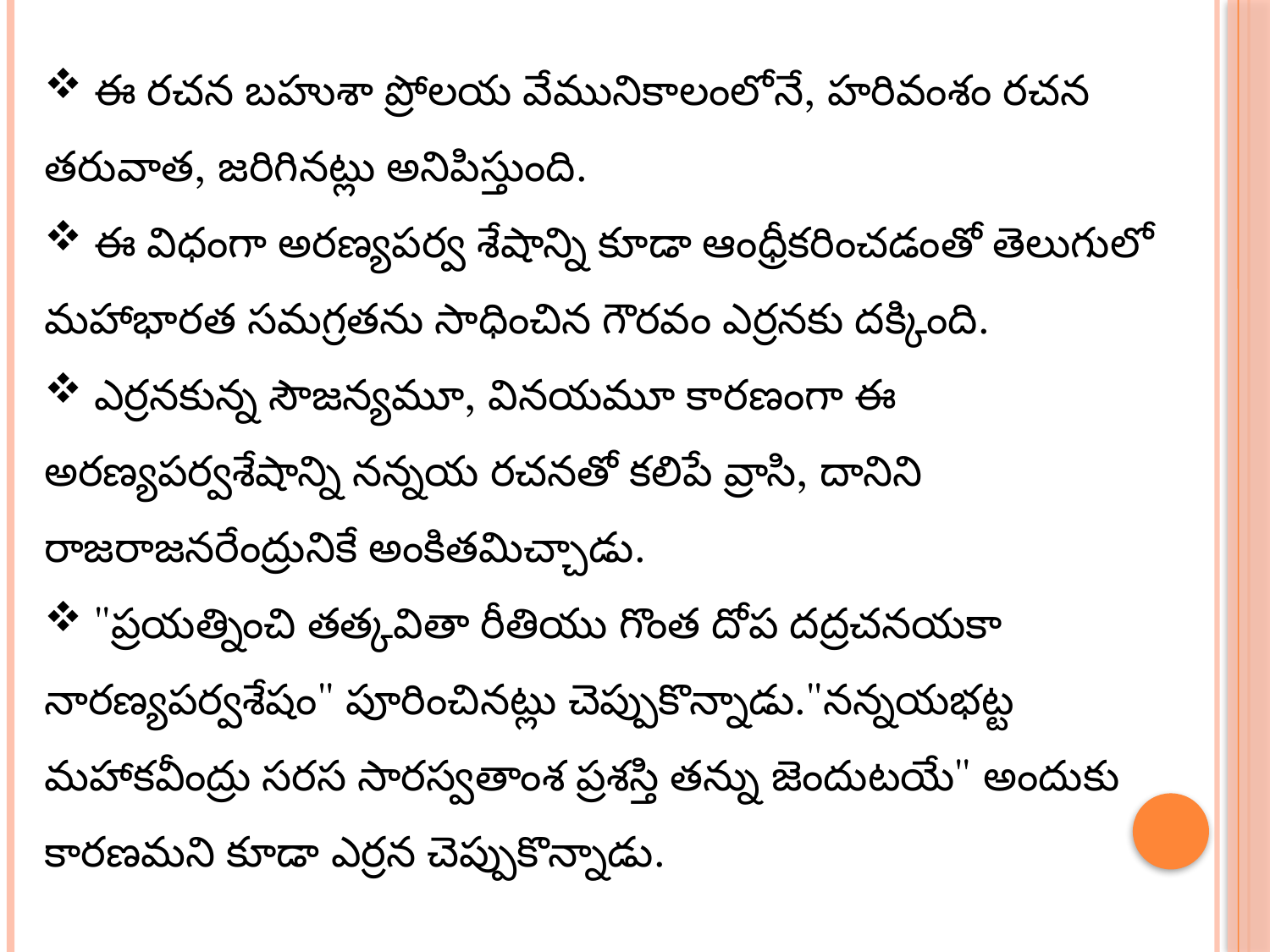

ఈ రచన బహుశా ప్రోలయ వేమునికాలంలోనే, హరివంశం రచన తరువాత, జరిగినట్లు అనిపిస్తుంది.
 ఈ విధంగా అరణ్యపర్వ శేషాన్ని కూడా ఆంధ్రీకరించడంతో తెలుగులో మహాభారత సమగ్రతను సాధించిన గౌరవం ఎర్రనకు దక్కింది.
 ఎర్రనకున్న సౌజన్యమూ, వినయమూ కారణంగా ఈ అరణ్యపర్వశేషాన్ని నన్నయ రచనతో కలిపే వ్రాసి, దానిని రాజరాజనరేంద్రునికే అంకితమిచ్చాడు.
 "ప్రయత్నించి తత్కవితా రీతియు గొంత దోప దద్రచనయకా నారణ్యపర్వశేషం" పూరించినట్లు చెప్పుకొన్నాడు."నన్నయభట్ట మహాకవీంద్రు సరస సారస్వతాంశ ప్రశస్తి తన్ను జెందుటయే" అందుకు కారణమని కూడా ఎర్రన చెప్పుకొన్నాడు.